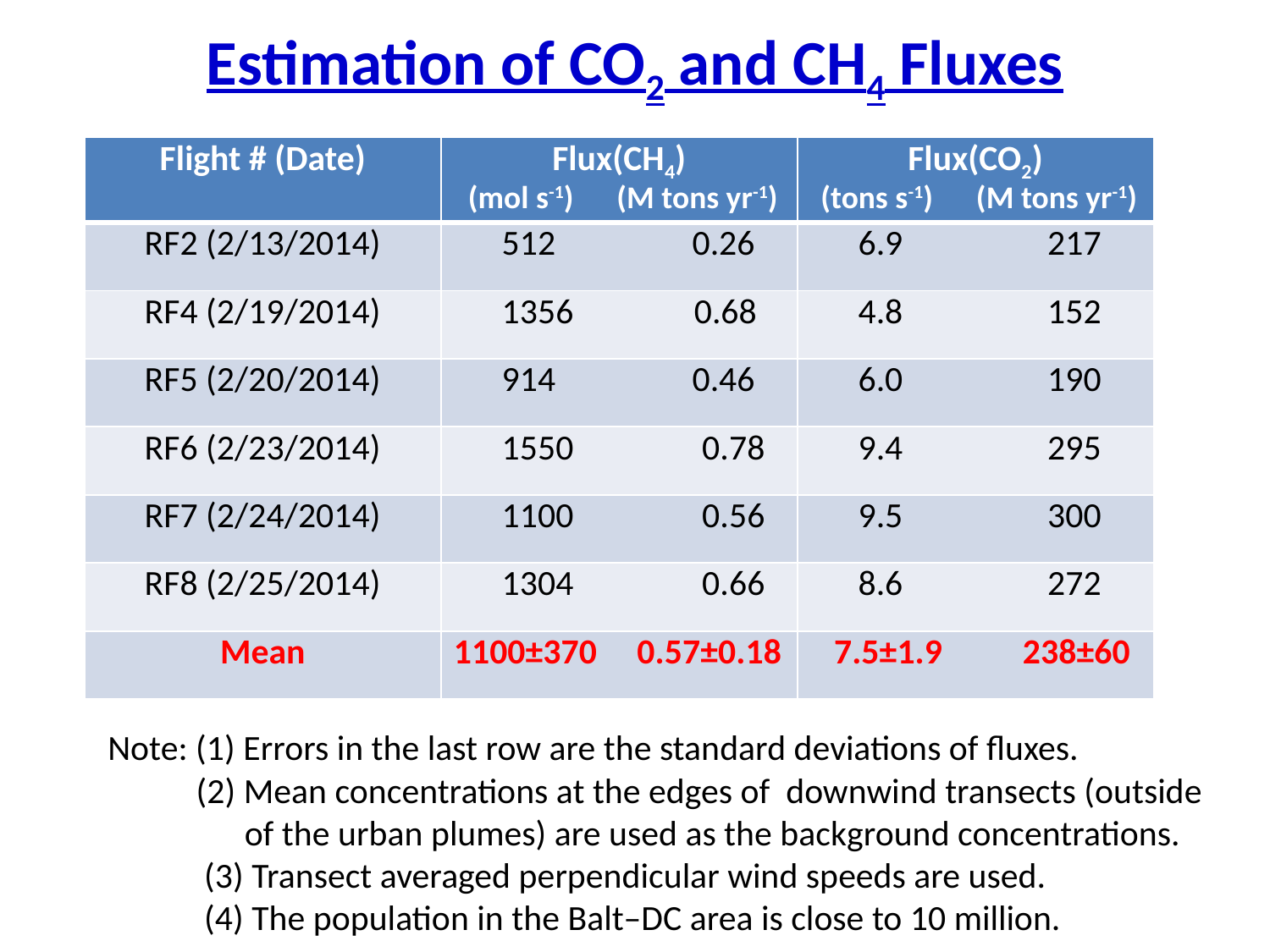

# Estimation of CO2 and CH4 Fluxes
| Flight # (Date) | Flux(CH4) (mol s-1) (M tons yr-1) | Flux(CO2) (tons s-1) (M tons yr-1) |
| --- | --- | --- |
| RF2 (2/13/2014) | 512 0.26 | 6.9 217 |
| RF4 (2/19/2014) | 1356 0.68 | 4.8 152 |
| RF5 (2/20/2014) | 914 0.46 | 6.0 190 |
| RF6 (2/23/2014) | 1550 0.78 | 9.4 295 |
| RF7 (2/24/2014) | 1100 0.56 | 9.5 300 |
| RF8 (2/25/2014) | 1304 0.66 | 8.6 272 |
| Mean | 1100±370 0.57±0.18 | 7.5±1.9 238±60 |
Note: (1) Errors in the last row are the standard deviations of fluxes.
           (2) Mean concentrations at the edges of  downwind transects (outside
                 of the urban plumes) are used as the background concentrations.
            (3) Transect averaged perpendicular wind speeds are used.
            (4) The population in the Balt–DC area is close to 10 million.